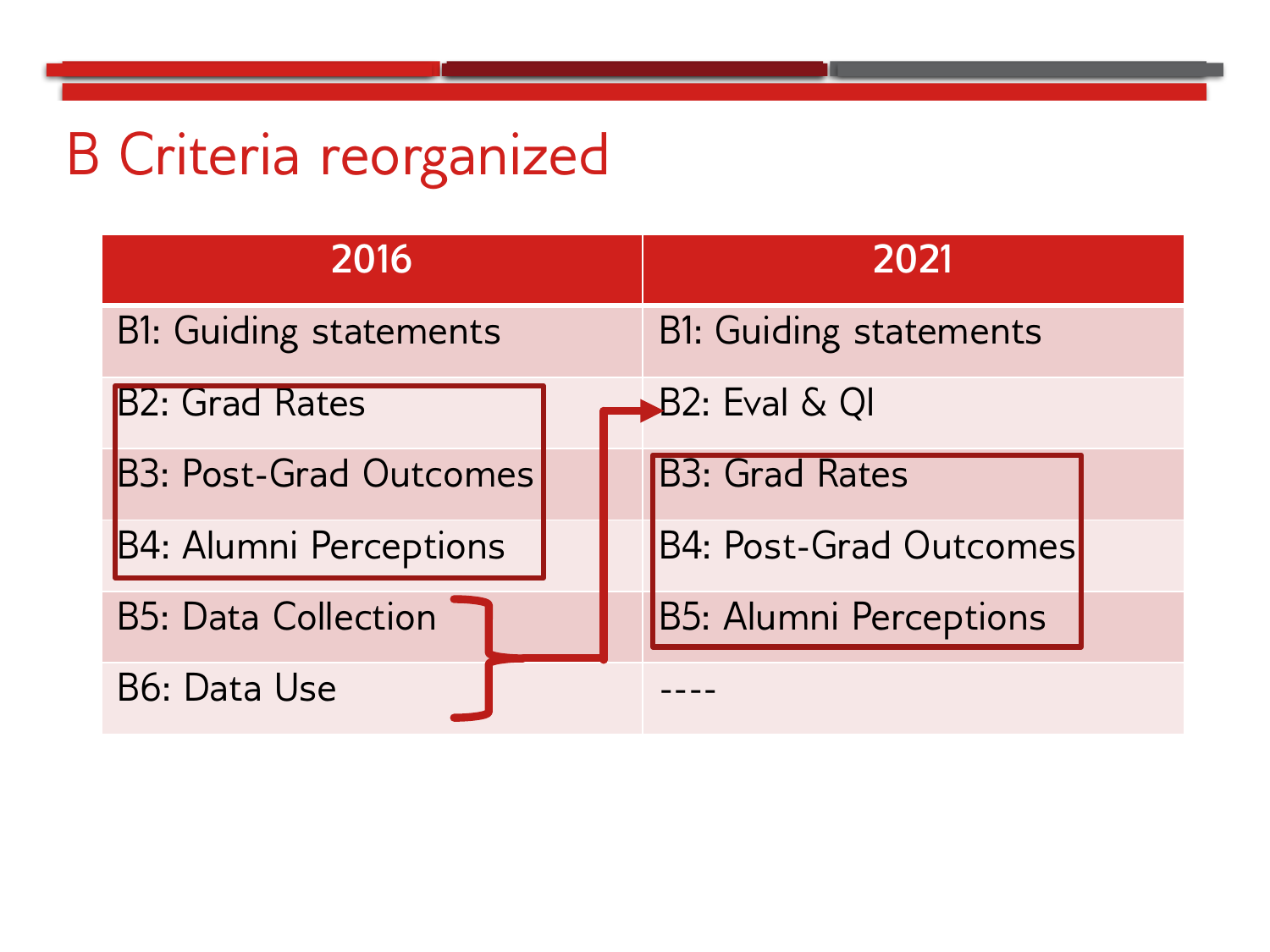

# B Criteria reorganized
| 2016 | 2021 |
| --- | --- |
| B1: Guiding statements | B1: Guiding statements |
| B2: Grad Rates | B2: Eval & QI |
| B3: Post-Grad Outcomes | B3: Grad Rates |
| B4: Alumni Perceptions | B4: Post-Grad Outcomes |
| B5: Data Collection | B5: Alumni Perceptions |
| B6: Data Use | ---- |